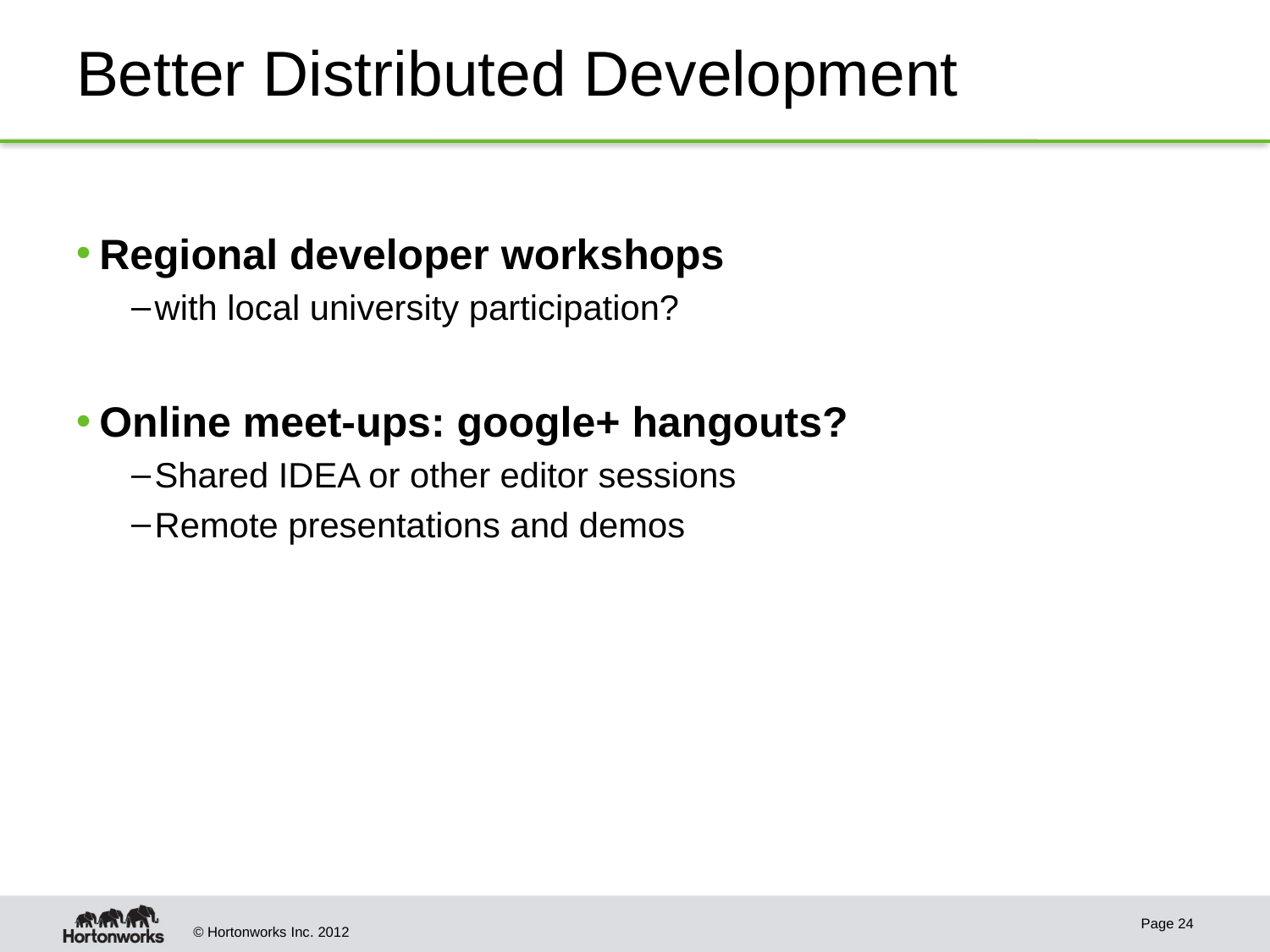

# Better Distributed Development

Regional developer workshops
with local university participation?

Online meet-ups: google+ hangouts?
Shared IDEA or other editor sessions
Remote presentations and demos

Page 24